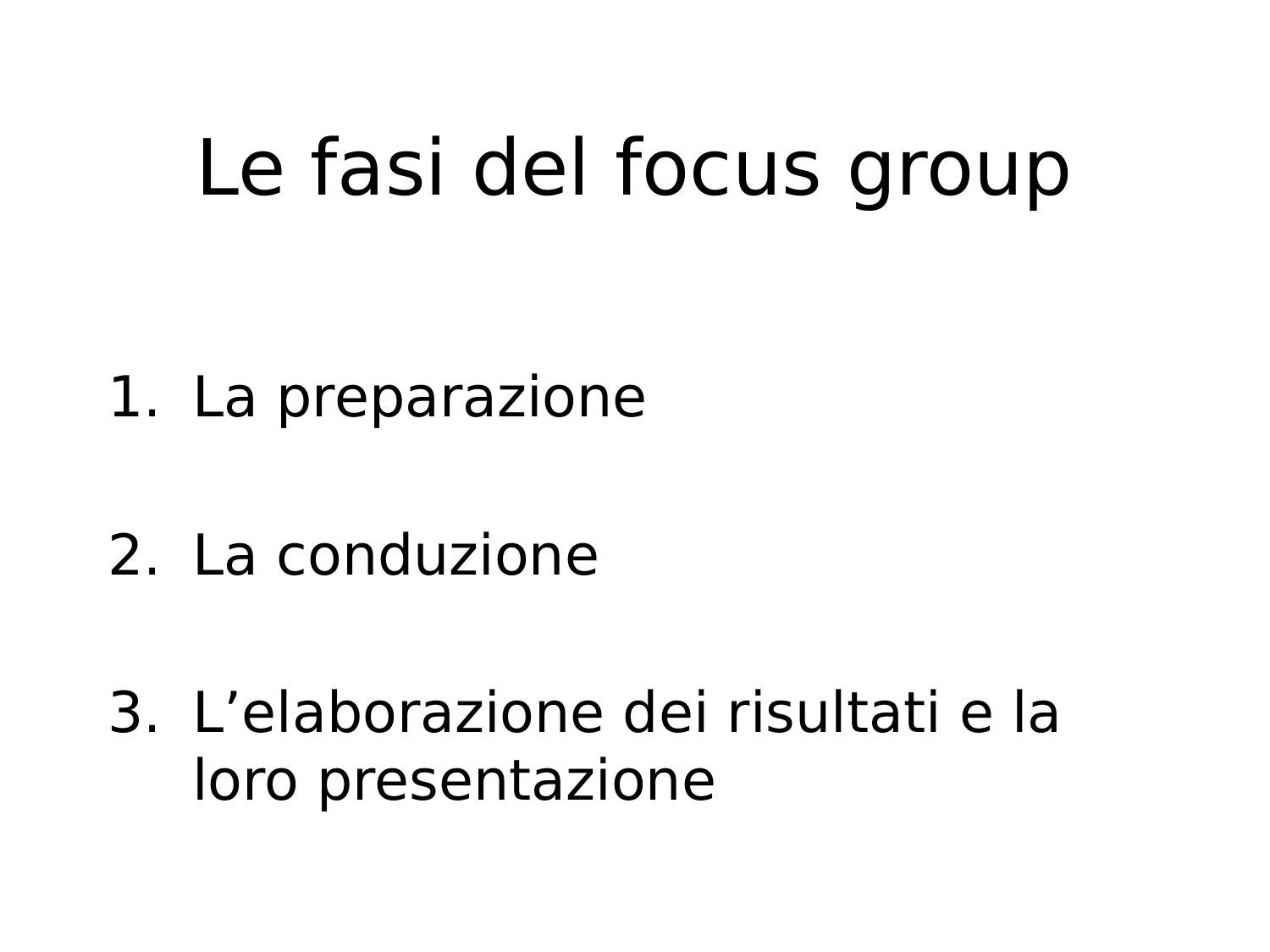

# Le fasi del focus group

La preparazione

La conduzione

L’elaborazione dei risultati e la loro presentazione